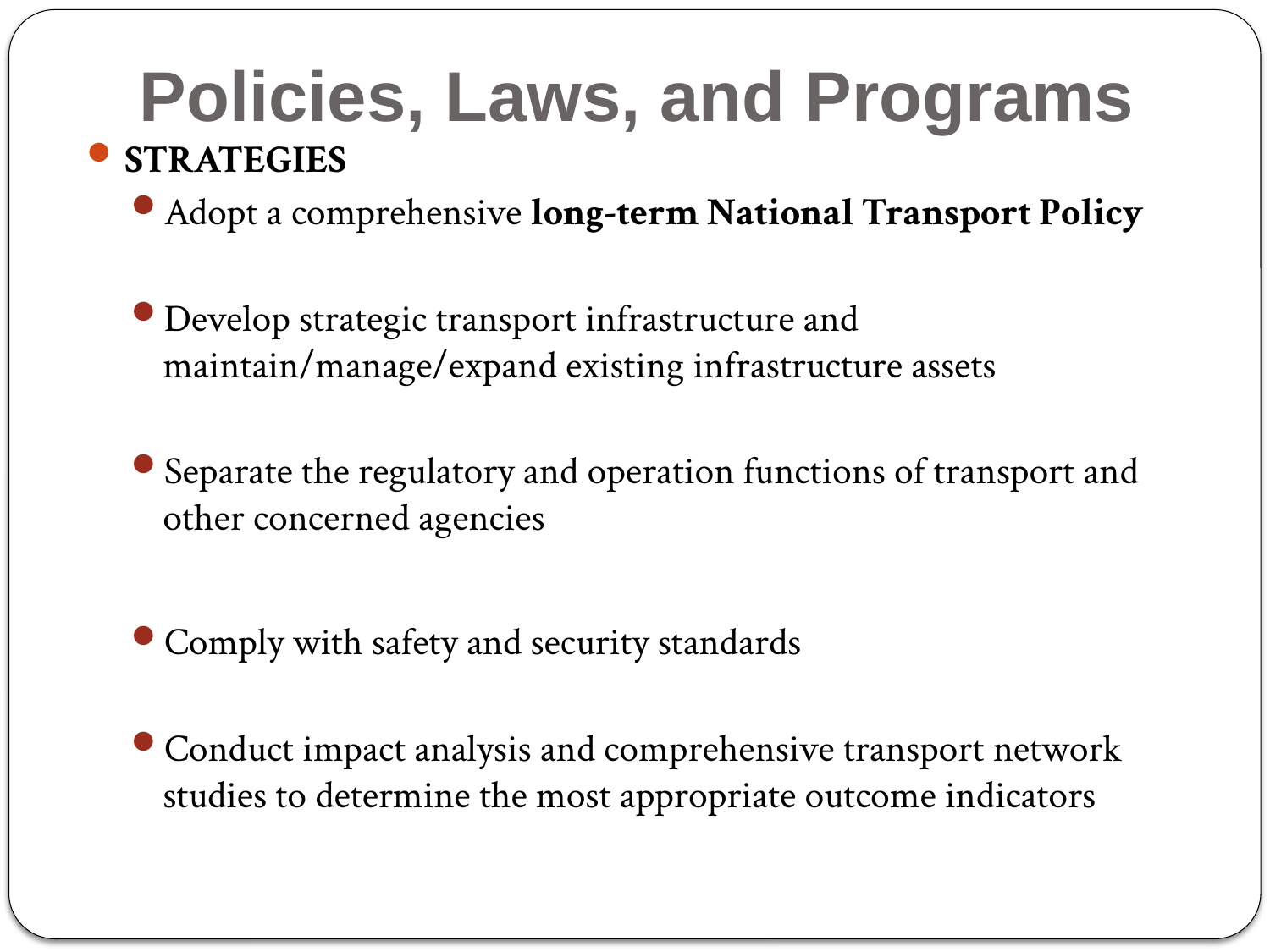

# Policies, Laws, and Programs
STRATEGIES
Adopt a comprehensive long-term National Transport Policy

Develop strategic transport infrastructure and maintain/manage/expand existing infrastructure assets

Separate the regulatory and operation functions of transport and other concerned agencies

Comply with safety and security standards

Conduct impact analysis and comprehensive transport network studies to determine the most appropriate outcome indicators